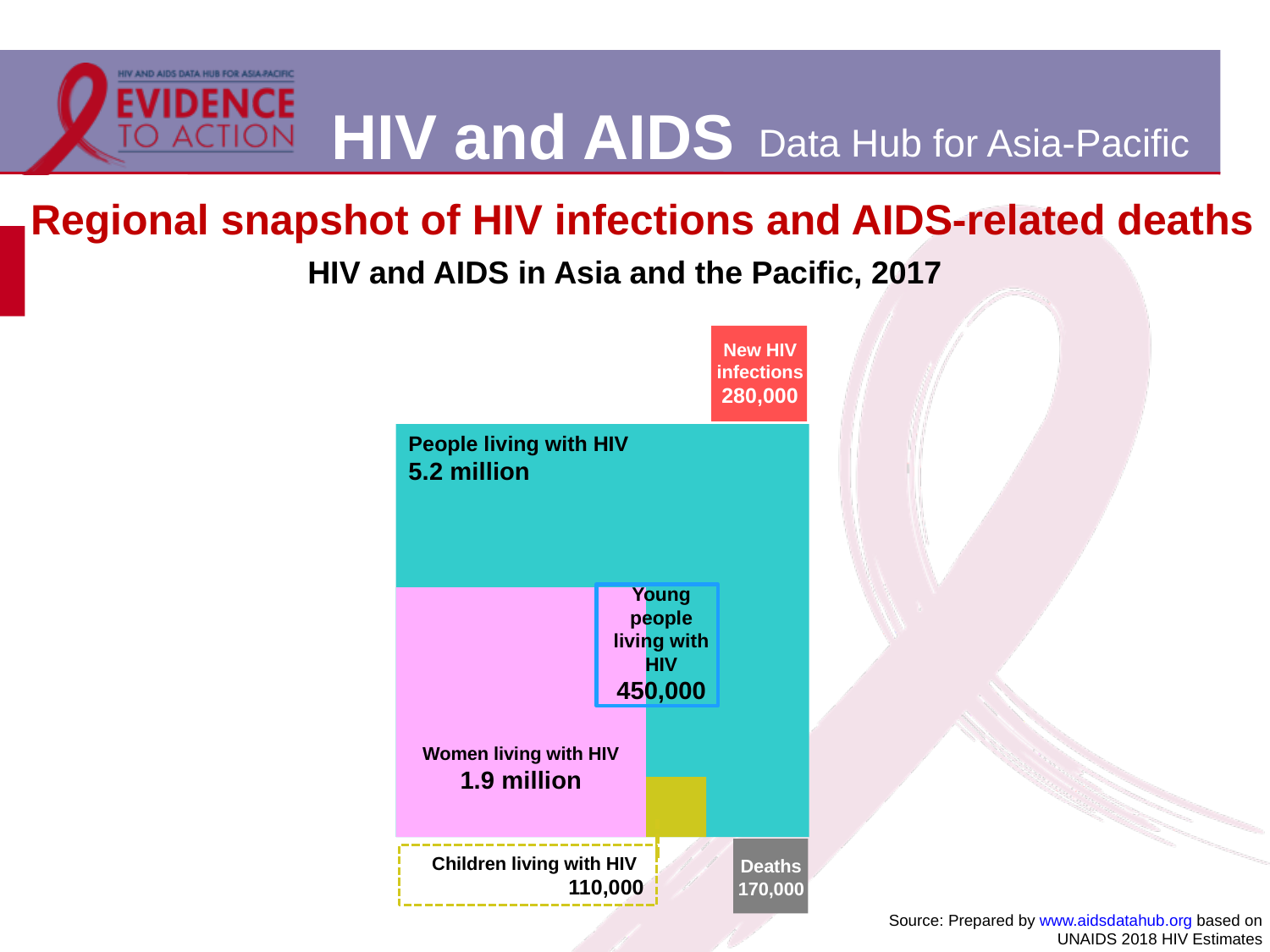

# Regional snapshot of HIV infections and AIDS-related deaths
HIV and AIDS in Asia and the Pacific, 2017

People living with HIV
5.2 million

Women living with HIV
1.9 million

    Children living with HIV
110,000
New HIV
infections
280,000

Deaths
170,000

Young people living with HIV
450,000
Source: Prepared by www.aidsdatahub.org based on UNAIDS 2018 HIV Estimates